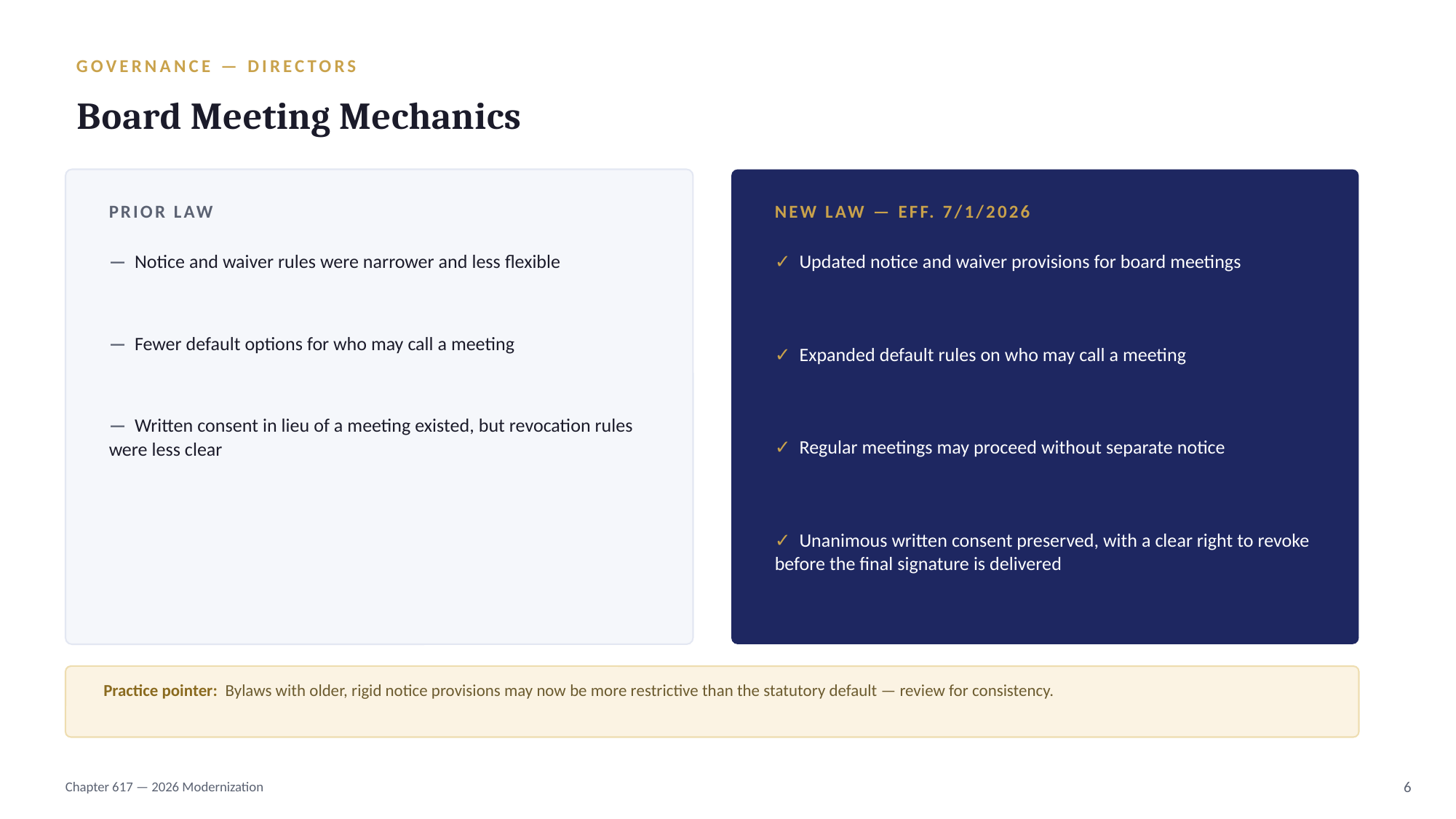

GOVERNANCE — DIRECTORS
Board Meeting Mechanics

PRIOR LAW
NEW LAW — EFF. 7/1/2026
—  Notice and waiver rules were narrower and less flexible
✓  Updated notice and waiver provisions for board meetings
—  Fewer default options for who may call a meeting
✓  Expanded default rules on who may call a meeting
—  Written consent in lieu of a meeting existed, but revocation rules were less clear
✓  Regular meetings may proceed without separate notice
✓  Unanimous written consent preserved, with a clear right to revoke before the final signature is delivered

Practice pointer:  Bylaws with older, rigid notice provisions may now be more restrictive than the statutory default — review for consistency.
Chapter 617 — 2026 Modernization
6